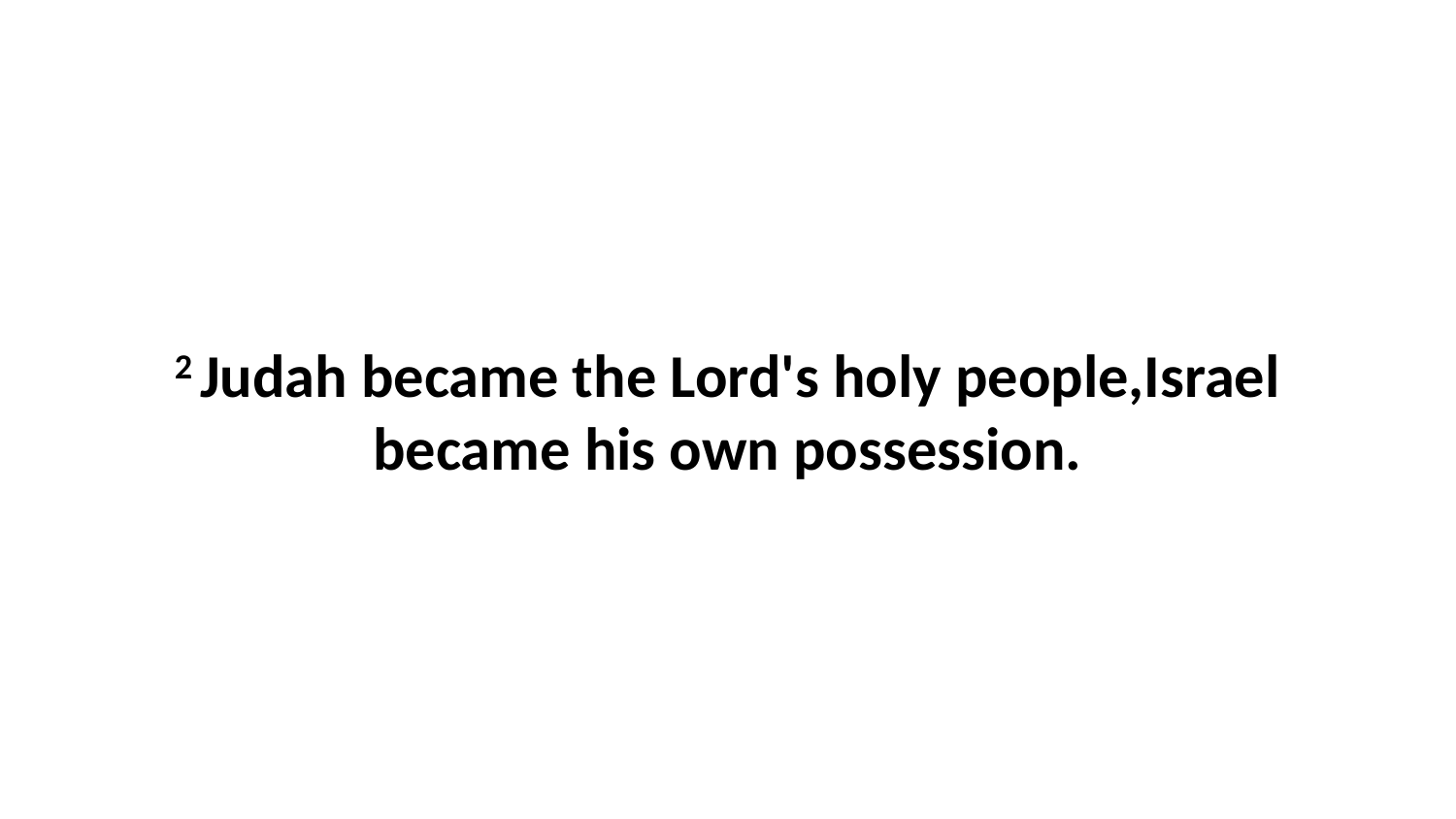

2 Judah became the Lord's holy people,Israel became his own possession.